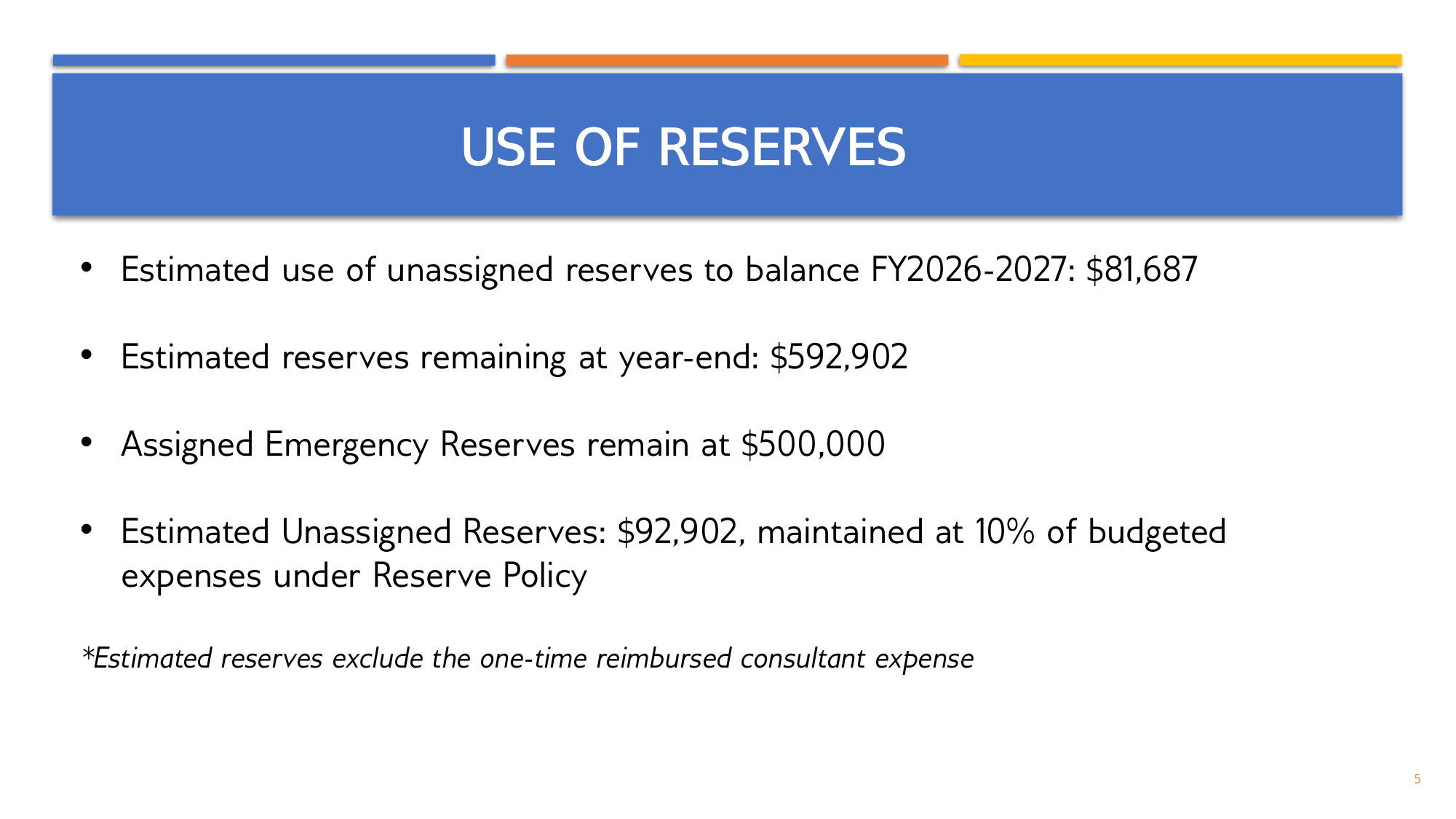

#
USE OF RESERVES
Estimated use of unassigned reserves to balance FY2026-2027: $81,687

Estimated reserves remaining at year-end: $592,902

Assigned Emergency Reserves remain at $500,000

Estimated Unassigned Reserves: $92,902, maintained at 10% of budgeted expenses under Reserve Policy

*Estimated reserves exclude the one-time reimbursed consultant expense

5